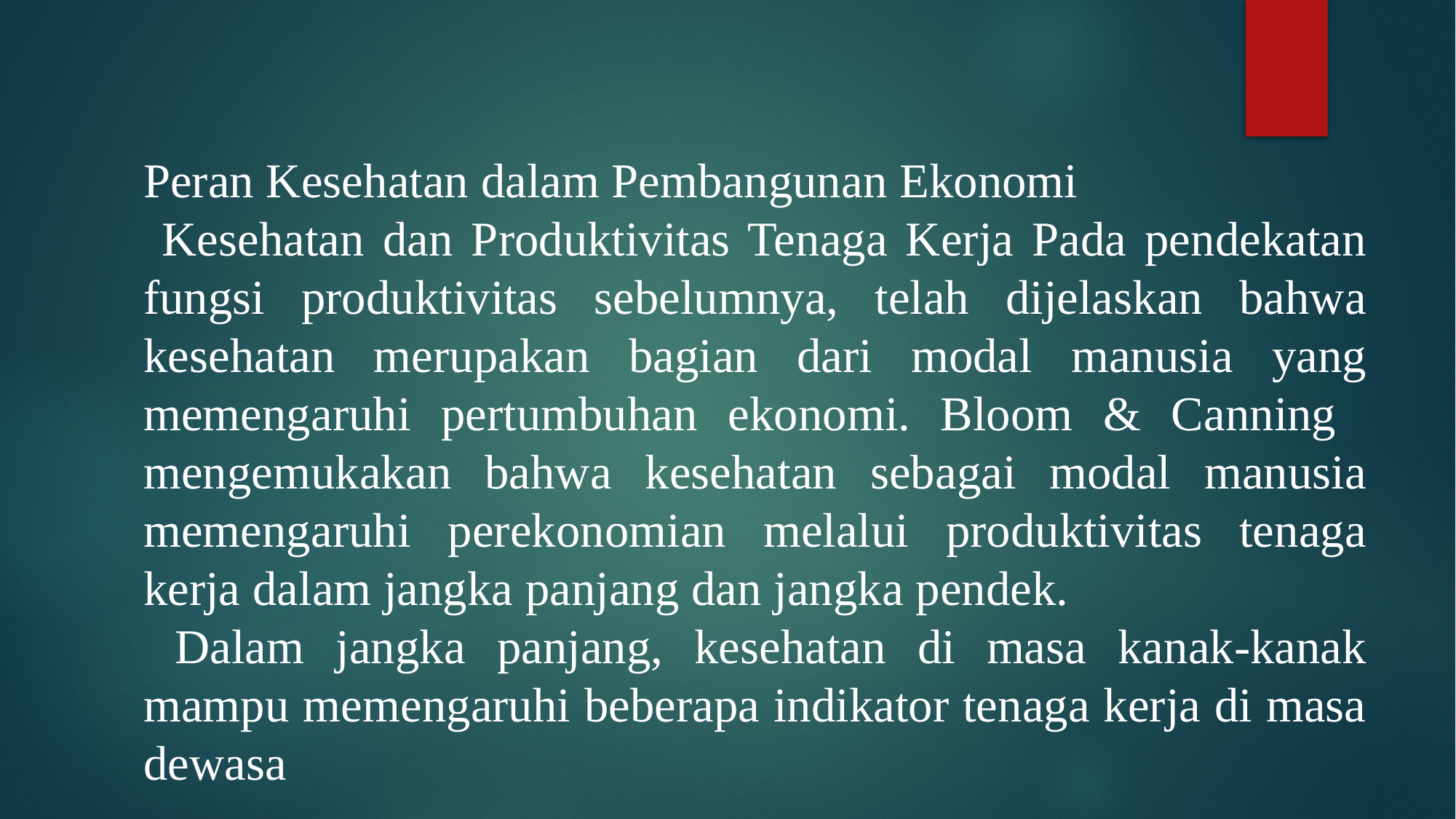

Peran Kesehatan dalam Pembangunan Ekonomi
 Kesehatan dan Produktivitas Tenaga Kerja Pada pendekatan fungsi produktivitas sebelumnya, telah dijelaskan bahwa kesehatan merupakan bagian dari modal manusia yang memengaruhi pertumbuhan ekonomi. Bloom & Canning  mengemukakan bahwa kesehatan sebagai modal manusia memengaruhi perekonomian melalui produktivitas tenaga kerja dalam jangka panjang dan jangka pendek.
 Dalam jangka panjang, kesehatan di masa kanak-kanak mampu memengaruhi beberapa indikator tenaga kerja di masa dewasa